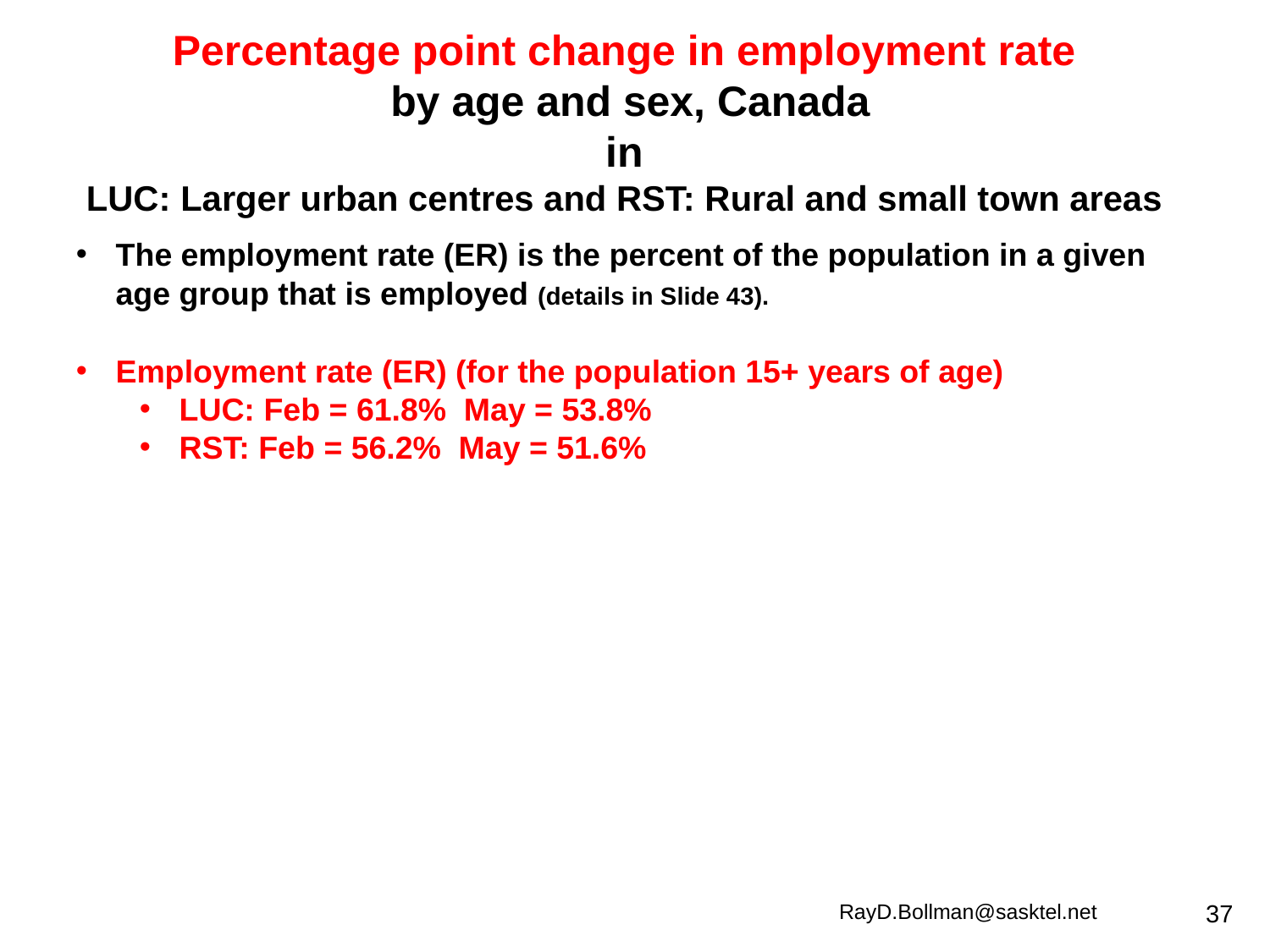

Percentage point change in employment rate
 by age and sex, Canada
in
LUC: Larger urban centres and RST: Rural and small town areas

The employment rate (ER) is the percent of the population in a given age group that is employed (details in Slide 43).

Employment rate (ER) (for the population 15+ years of age)
LUC: Feb = 61.8%  May = 53.8%
RST: Feb = 56.2%  May = 51.6%

RayD.Bollman@sasktel.net
37